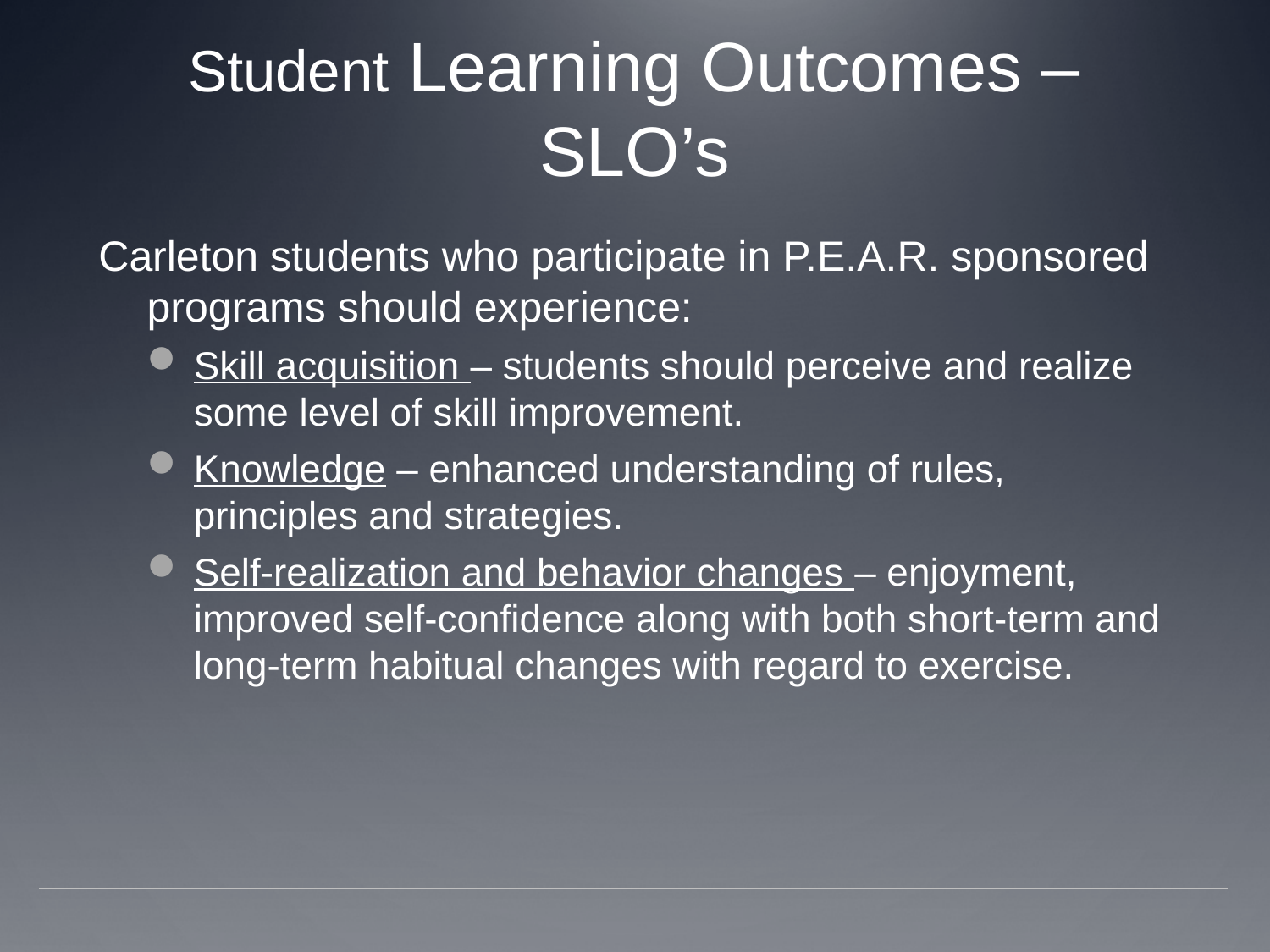

# Student Learning Outcomes – SLO’s
Carleton students who participate in P.E.A.R. sponsored programs should experience:
Skill acquisition – students should perceive and realize some level of skill improvement.
Knowledge – enhanced understanding of rules, principles and strategies.
Self-realization and behavior changes – enjoyment, improved self-confidence along with both short-term and long-term habitual changes with regard to exercise.